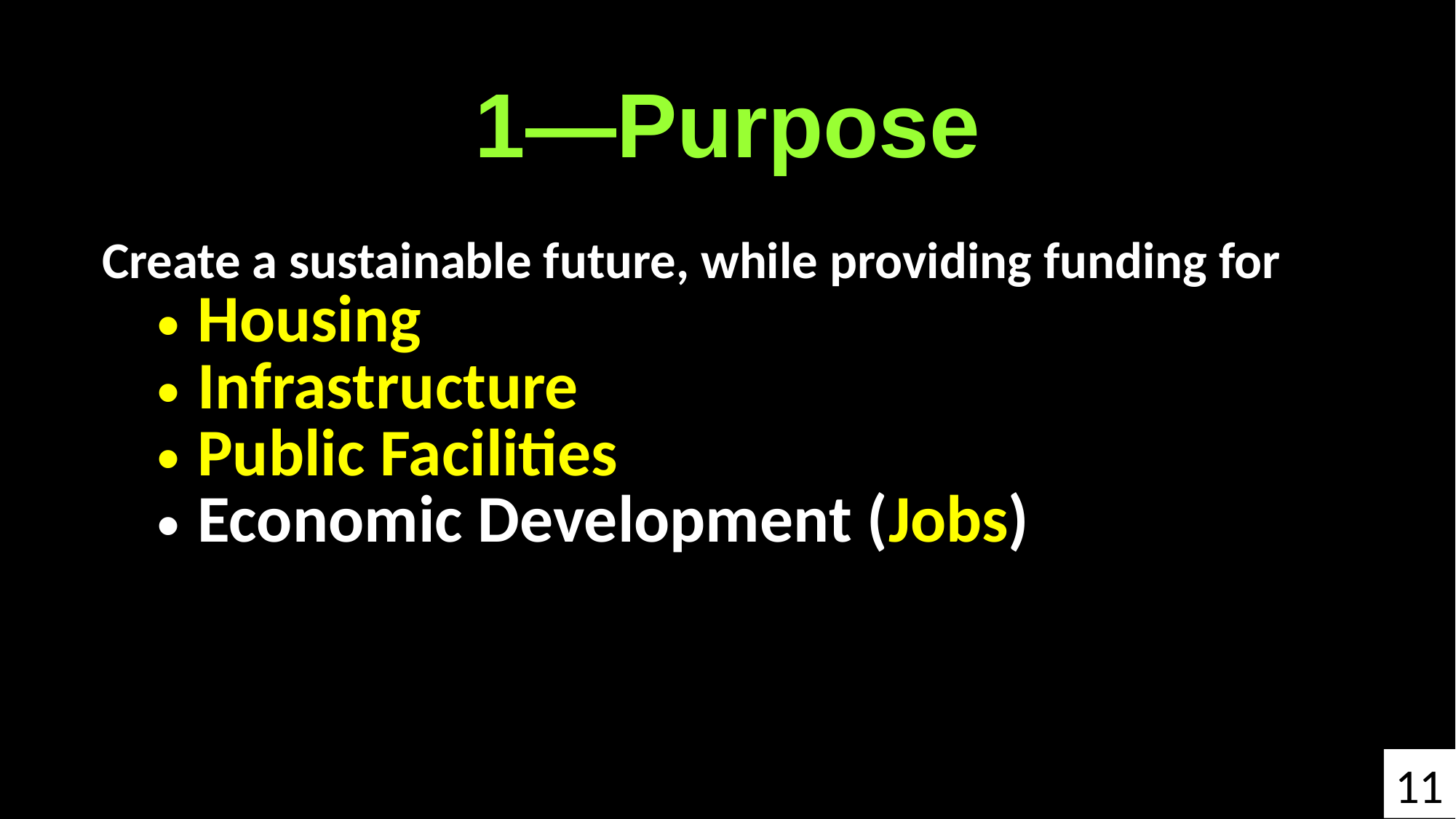

# 1—Purpose
| Create a sustainable future, while providing funding for Housing Infrastructure Public Facilities Economic Development (Jobs) |
| --- |
|  |
|  |
11